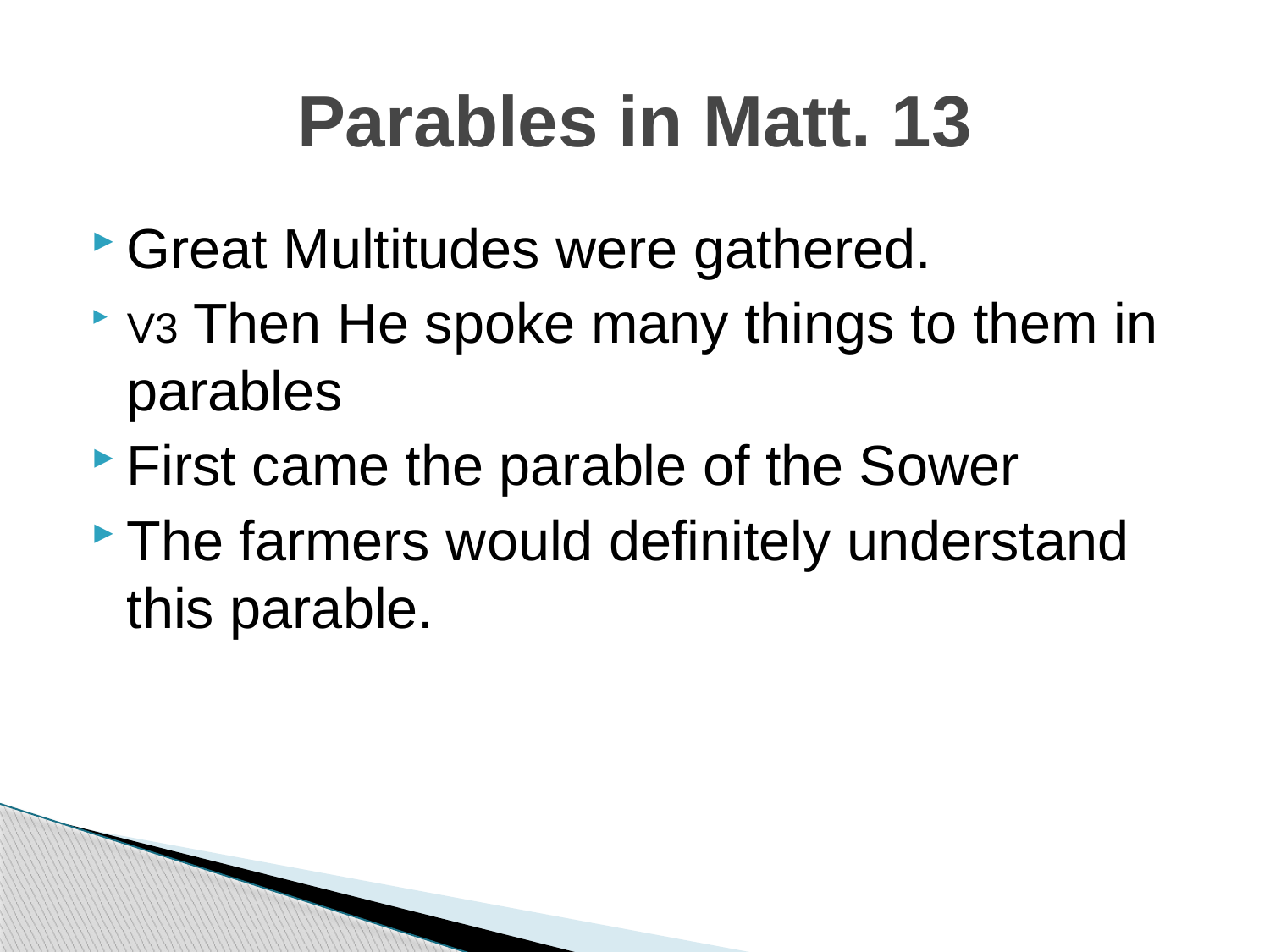

# Parables in Matt. 13
Great Multitudes were gathered.
V3 Then He spoke many things to them in parables
First came the parable of the Sower
The farmers would definitely understand this parable.